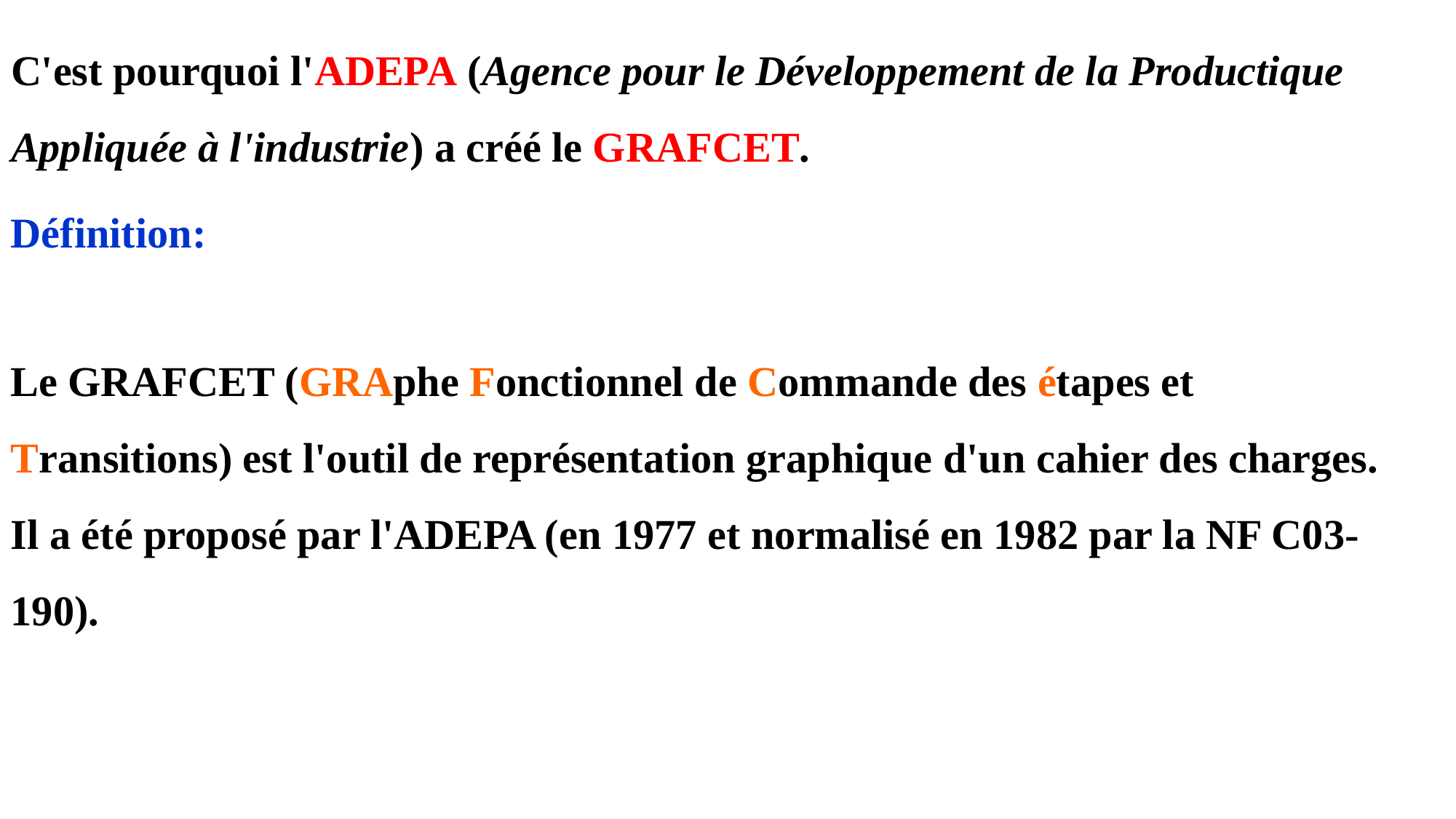

C'est pourquoi l'ADEPA (Agence pour le Développement de la Productique Appliquée à l'industrie) a créé le GRAFCET.
Définition:
Le GRAFCET (GRAphe Fonctionnel de Commande des étapes et Transitions) est l'outil de représentation graphique d'un cahier des charges.
Il a été proposé par l'ADEPA (en 1977 et normalisé en 1982 par la NF C03-190).